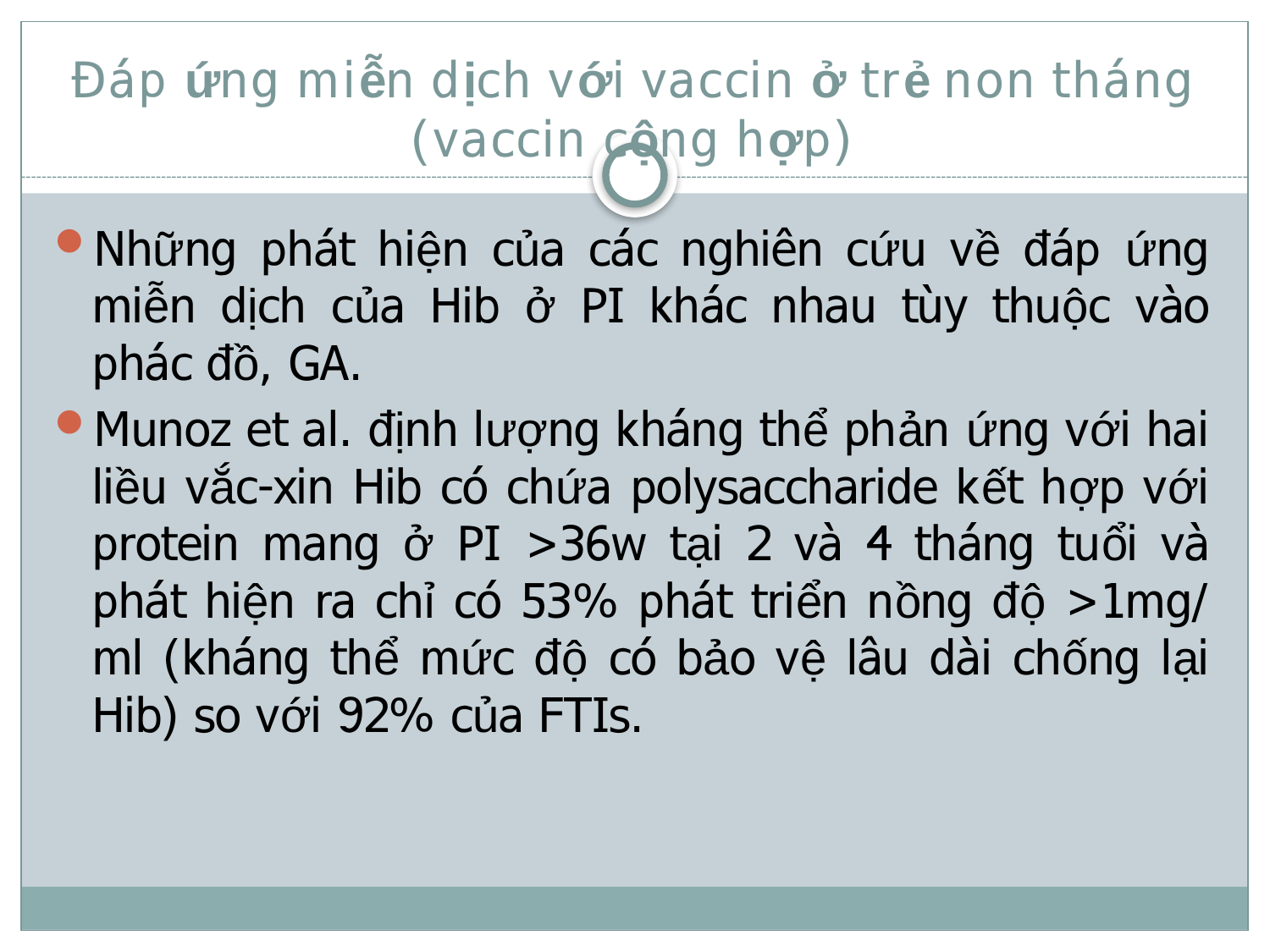

# Đáp ứng miễn dịch với vaccin ở trẻ non tháng (vaccin cộng hợp)
Những phát hiện của các nghiên cứu về đáp ứng miễn dịch của Hib ở PI khác nhau tùy thuộc vào phác đồ, GA.
Munoz et al. định lượng kháng thể phản ứng với hai liều vắc-xin Hib có chứa polysaccharide kết hợp với protein mang ở PI >36w tại 2 và 4 tháng tuổi và phát hiện ra chỉ có 53% phát triển nồng độ >1mg/ ml (kháng thể mức độ có bảo vệ lâu dài chống lại Hib) so với 92% của FTIs.